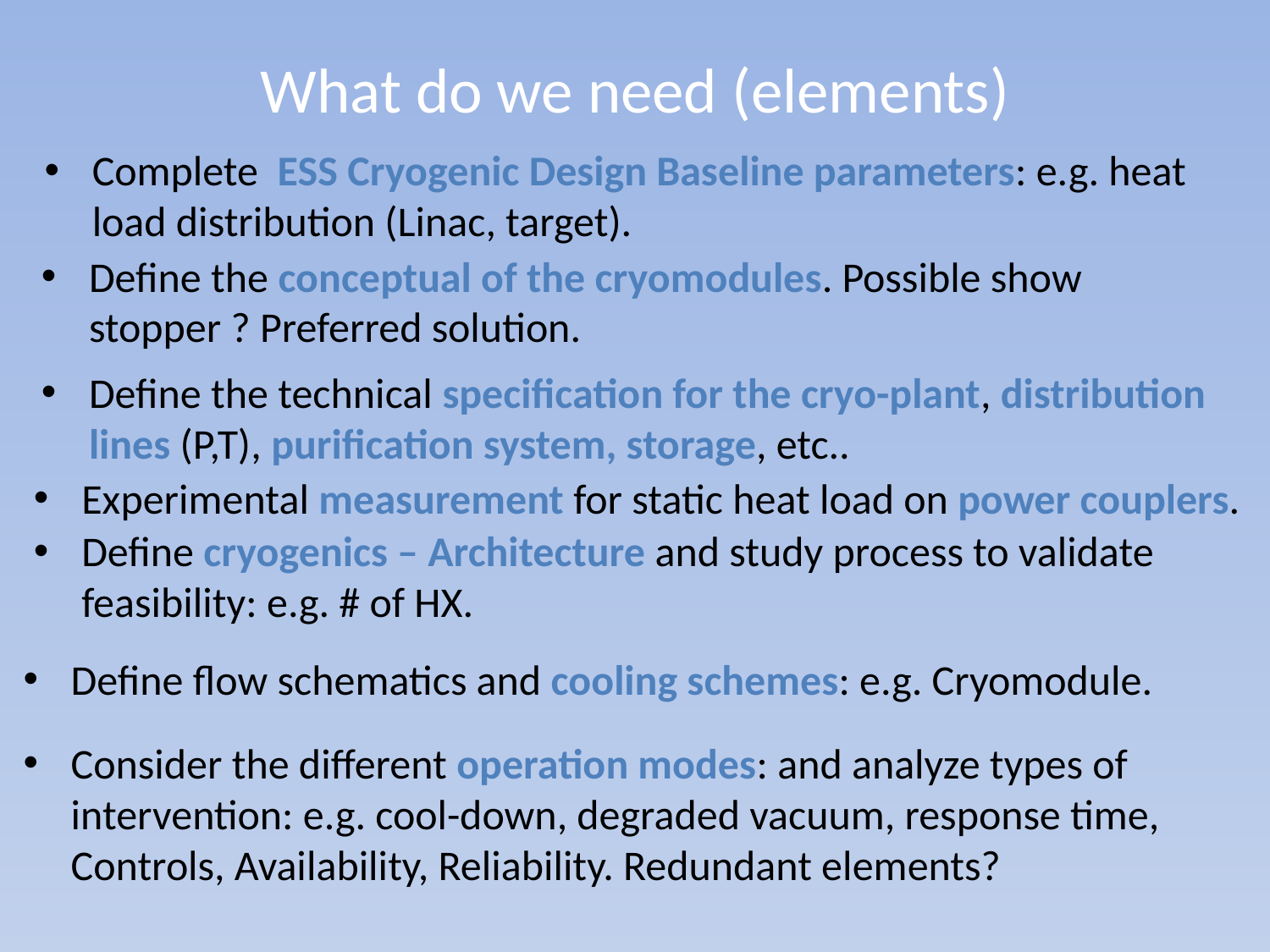

# What do we need (elements)
Complete  ESS Cryogenic Design Baseline parameters: e.g. heat load distribution (Linac, target).
Define the conceptual of the cryomodules. Possible show stopper ? Preferred solution.
Define the technical specification for the cryo-plant, distribution lines (P,T), purification system, storage, etc..
Experimental measurement for static heat load on power couplers.
Define cryogenics – Architecture and study process to validate feasibility: e.g. # of HX.
Define flow schematics and cooling schemes: e.g. Cryomodule.
Consider the different operation modes: and analyze types of intervention: e.g. cool-down, degraded vacuum, response time, Controls, Availability, Reliability. Redundant elements?